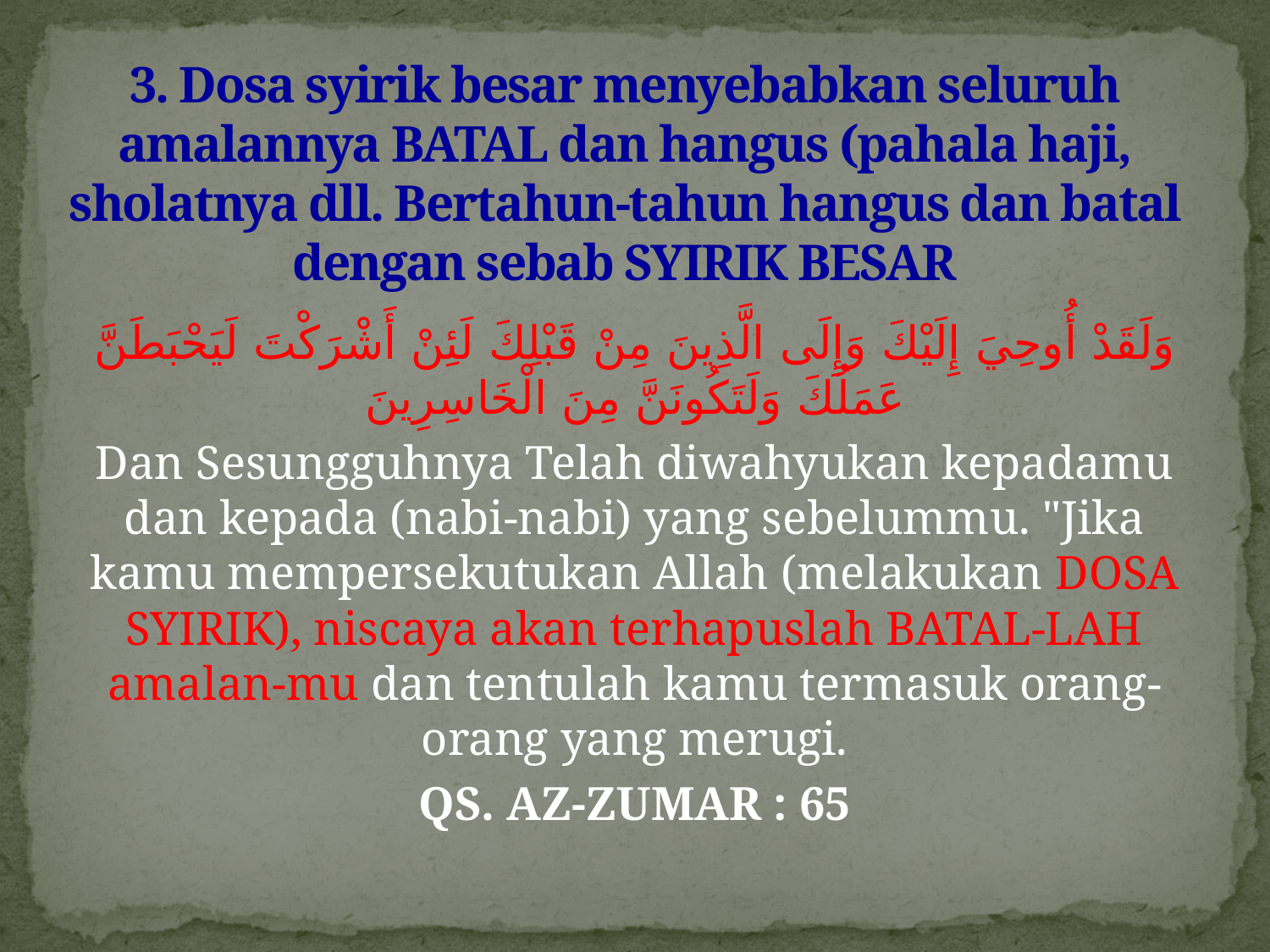

# 3. Dosa syirik besar menyebabkan seluruh amalannya BATAL dan hangus (pahala haji, sholatnya dll. Bertahun-tahun hangus dan batal dengan sebab SYIRIK BESAR
وَلَقَدْ أُوحِيَ إِلَيْكَ وَإِلَى الَّذِينَ مِنْ قَبْلِكَ لَئِنْ أَشْرَكْتَ لَيَحْبَطَنَّ عَمَلُكَ وَلَتَكُونَنَّ مِنَ الْخَاسِرِينَ
Dan Sesungguhnya Telah diwahyukan kepadamu dan kepada (nabi-nabi) yang sebelummu. "Jika kamu mempersekutukan Allah (melakukan DOSA SYIRIK), niscaya akan terhapuslah BATAL-LAH amalan-mu dan tentulah kamu termasuk orang-orang yang merugi.
QS. AZ-ZUMAR : 65